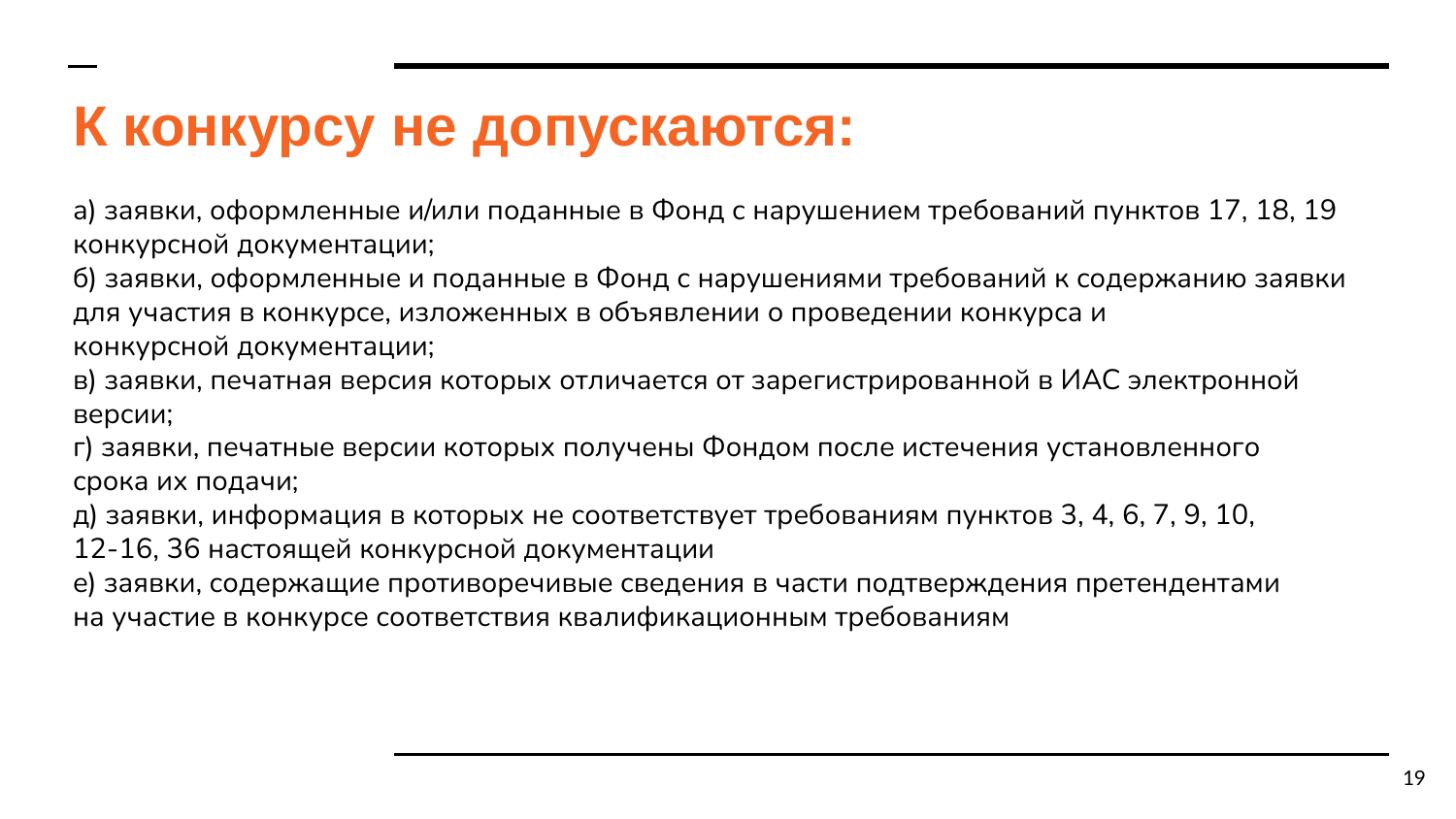

К конкурсу не допускаются:

а) заявки, оформленные и/или поданные в Фонд с нарушением требований пунктов 17, 18, 19 конкурсной документации;
б) заявки, оформленные и поданные в Фонд с нарушениями требований к содержанию заявки для участия в конкурсе, изложенных в объявлении о проведении конкурса и
конкурсной документации;
в) заявки, печатная версия которых отличается от зарегистрированной в ИАС электронной
версии;
г) заявки, печатные версии которых получены Фондом после истечения установленного
срока их подачи;
д) заявки, информация в которых не соответствует требованиям пунктов 3, 4, 6, 7, 9, 10,
12-16, 36 настоящей конкурсной документации
е) заявки, содержащие противоречивые сведения в части подтверждения претендентами
на участие в конкурсе соответствия квалификационным требованиям
19